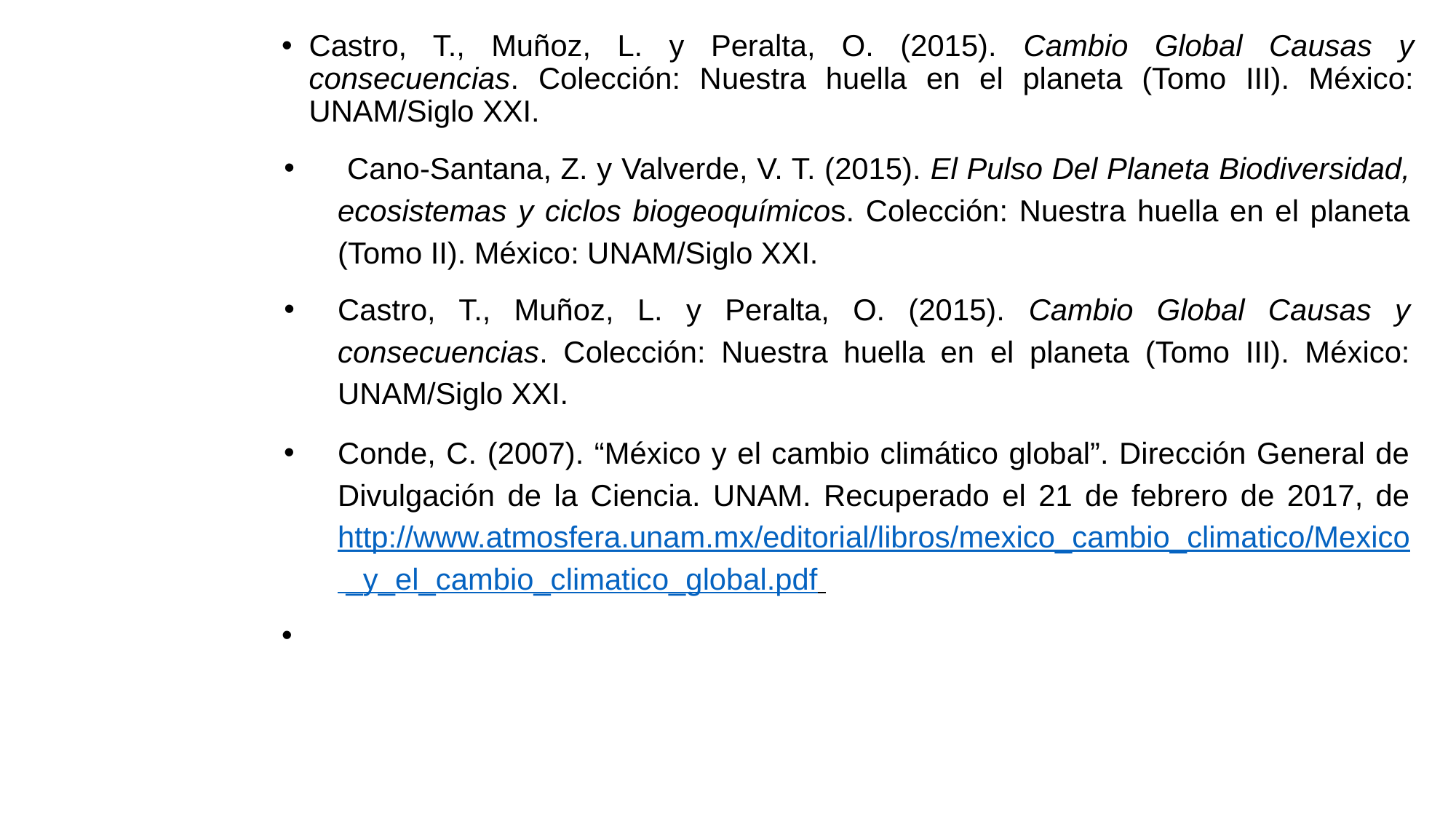

Castro, T., Muñoz, L. y Peralta, O. (2015). Cambio Global Causas y consecuencias. Colección: Nuestra huella en el planeta (Tomo III). México: UNAM/Siglo XXI.
 Cano-Santana, Z. y Valverde, V. T. (2015). El Pulso Del Planeta Biodiversidad, ecosistemas y ciclos biogeoquímicos. Colección: Nuestra huella en el planeta (Tomo II). México: UNAM/Siglo XXI.
Castro, T., Muñoz, L. y Peralta, O. (2015). Cambio Global Causas y consecuencias. Colección: Nuestra huella en el planeta (Tomo III). México: UNAM/Siglo XXI.
Conde, C. (2007). “México y el cambio climático global”. Dirección General de Divulgación de la Ciencia. UNAM. Recuperado el 21 de febrero de 2017, de http://www.atmosfera.unam.mx/editorial/libros/mexico_cambio_climatico/Mexico _y_el_cambio_climatico_global.pdf